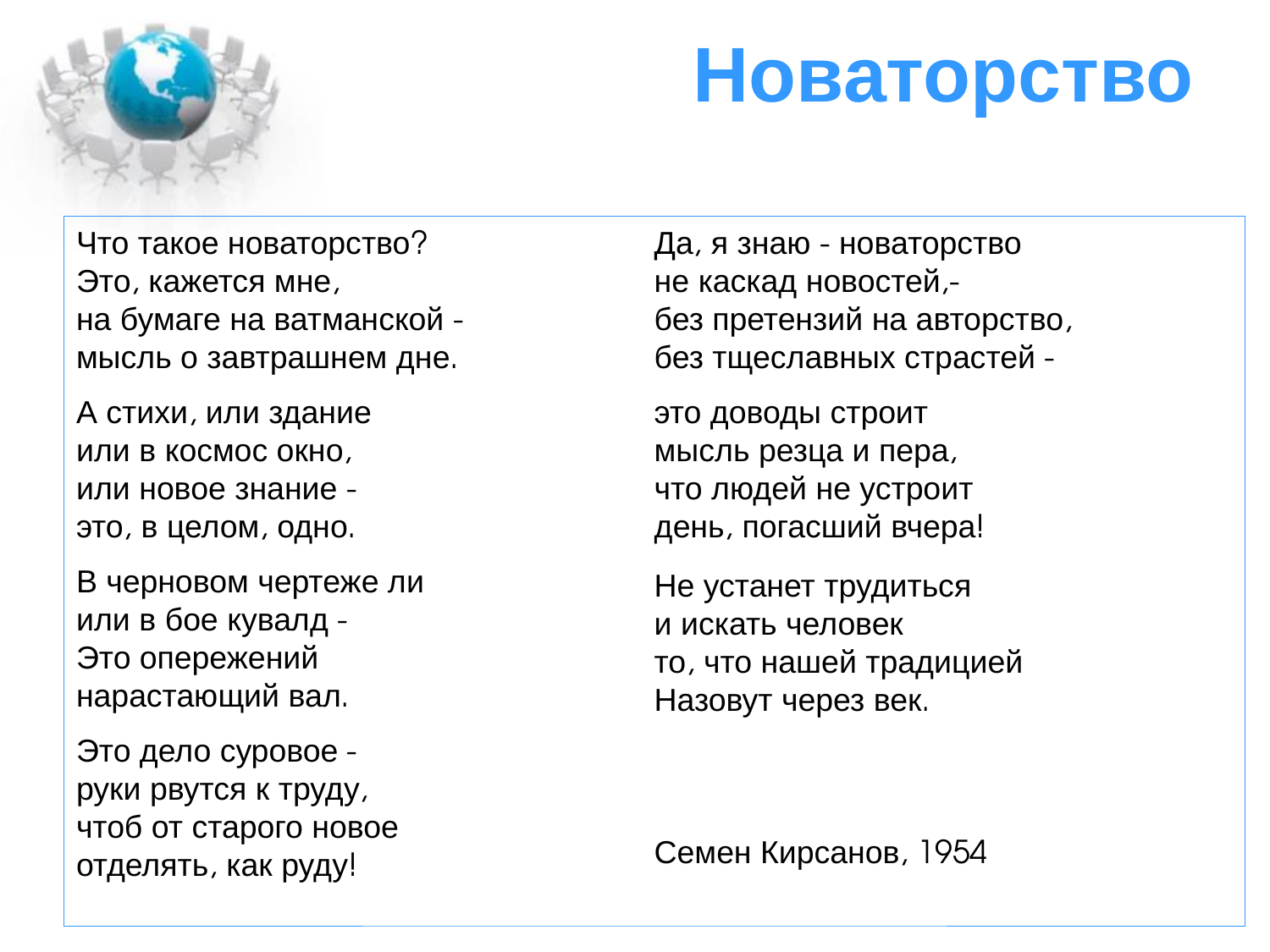

# Новаторство
Что такое новаторство?
Это, кажется мне,
на бумаге на ватманской -
мысль о завтрашнем дне.

А стихи, или здание
или в космос окно,
или новое знание -
это, в целом, одно.

В черновом чертеже ли
или в бое кувалд -
Это опережений
нарастающий вал.

Это дело суровое -
руки рвутся к труду,
чтоб от старого новое
отделять, как руду!

Да, я знаю - новаторство
не каскад новостей,-
без претензий на авторство,
без тщеславных страстей -

это доводы строит
мысль резца и пера,
что людей не устроит
день, погасший вчера!

Не устанет трудиться
и искать человек
то, что нашей традицией
Назовут через век.

Семен Кирсанов, 1954